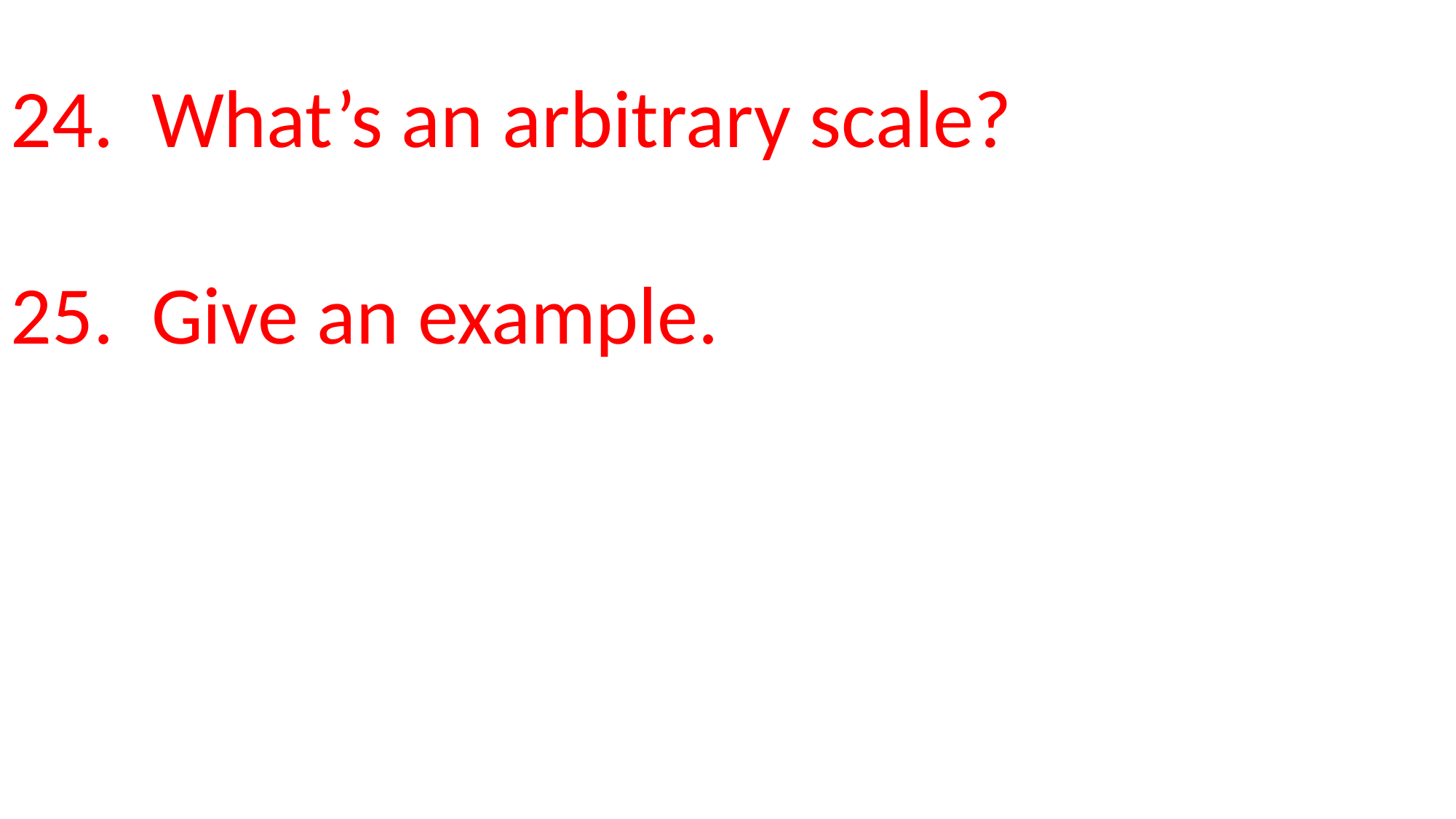

24.  What’s an arbitrary scale?
25.  Give an example.